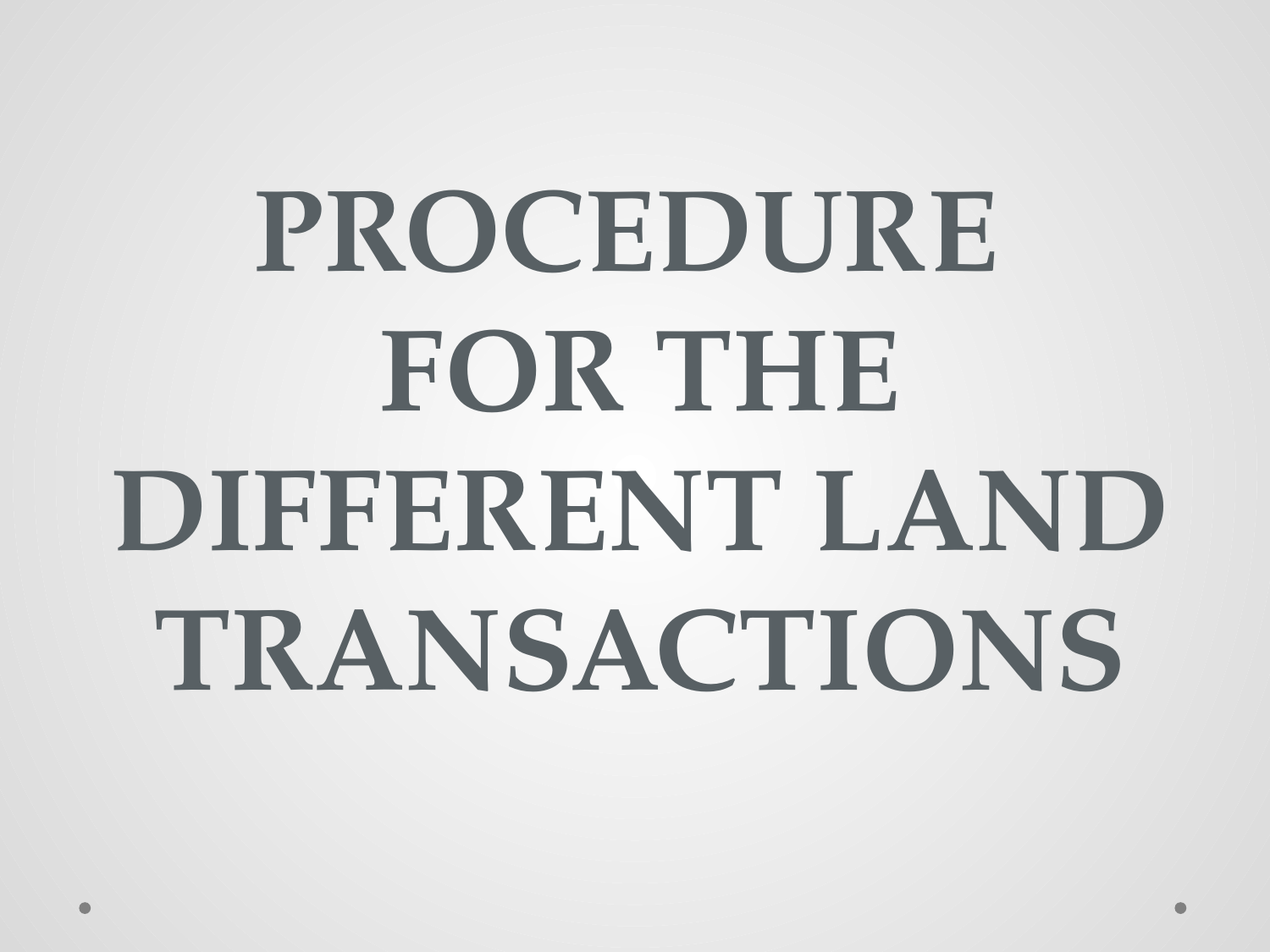

# PROCEDURE FOR THE DIFFERENT LAND TRANSACTIONS